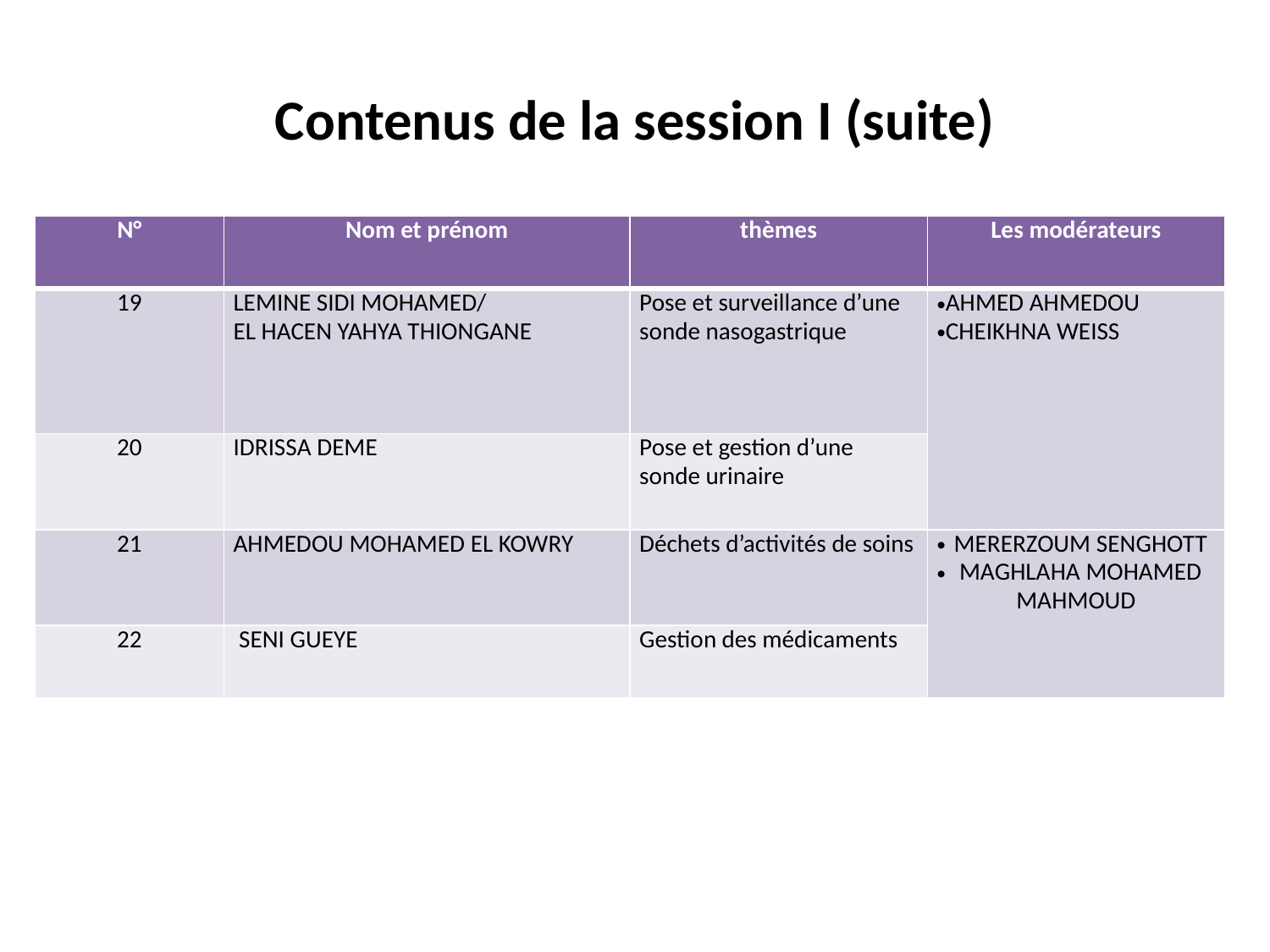

# Contenus de la session I (suite)
| N° | Nom et prénom | thèmes | Les modérateurs |
| --- | --- | --- | --- |
| 19 | LEMINE SIDI MOHAMED/ EL HACEN YAHYA THIONGANE | Pose et surveillance d’une sonde nasogastrique | AHMED AHMEDOU CHEIKHNA WEISS |
| 20 | IDRISSA DEME | Pose et gestion d’une sonde urinaire |  |
| 21 | AHMEDOU MOHAMED EL KOWRY | Déchets d’activités de soins | MERERZOUM SENGHOTT MAGHLAHA MOHAMED MAHMOUD |
| 22 | SENI GUEYE | Gestion des médicaments |  |